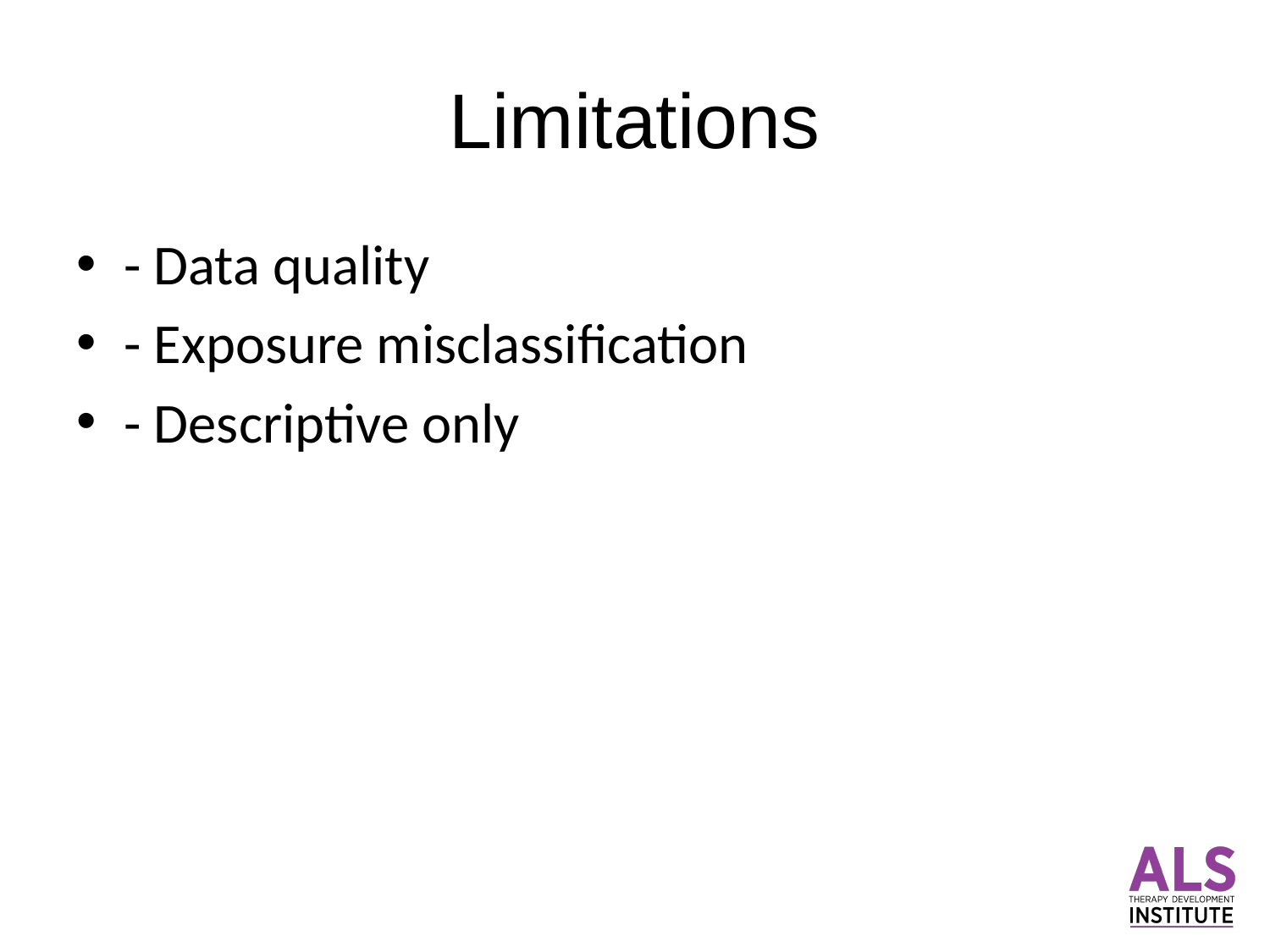

# Limitations
- Data quality
- Exposure misclassification
- Descriptive only